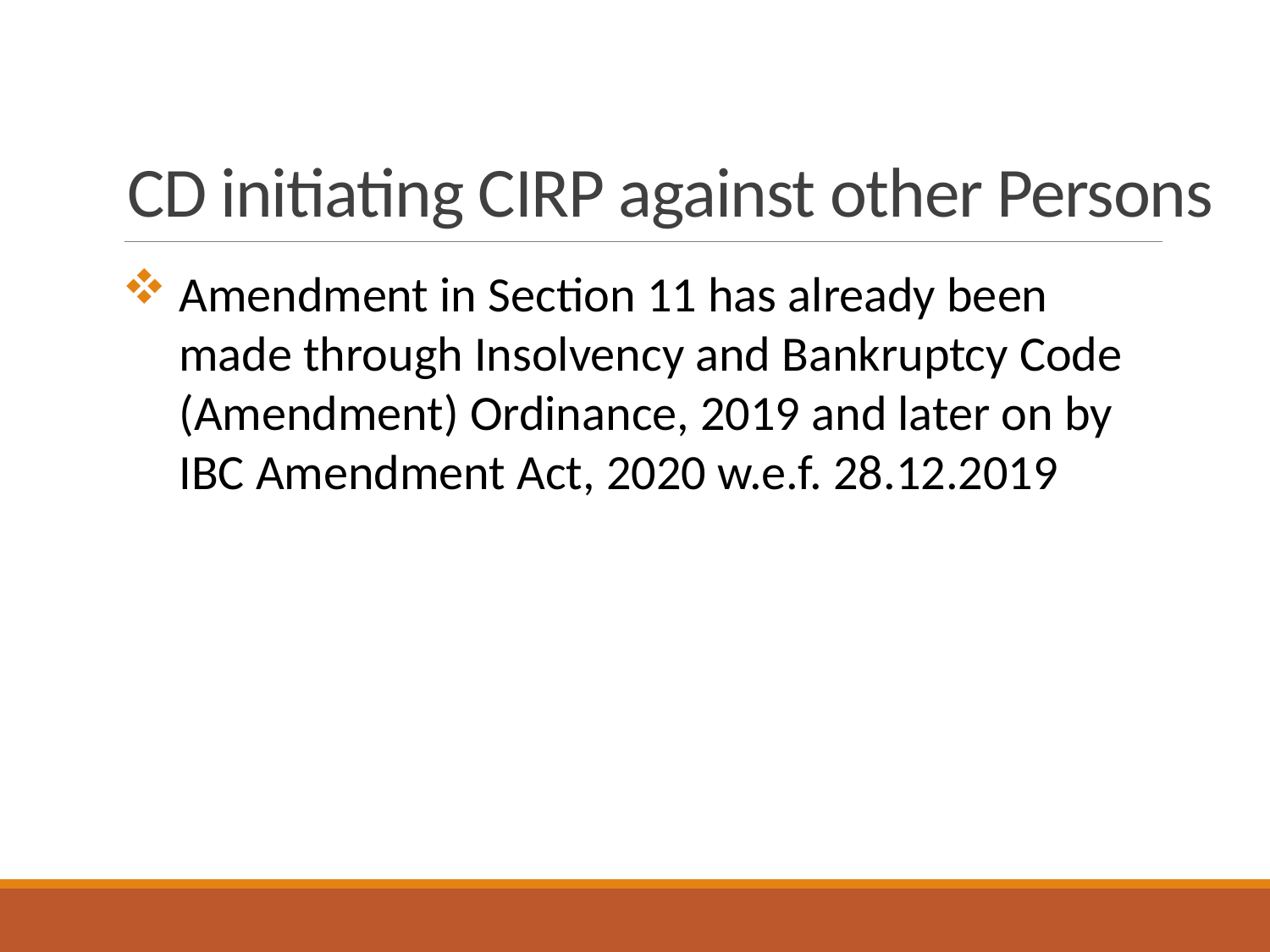

# CD initiating CIRP against other Persons
Amendment in Section 11 has already been made through Insolvency and Bankruptcy Code (Amendment) Ordinance, 2019 and later on by IBC Amendment Act, 2020 w.e.f. 28.12.2019